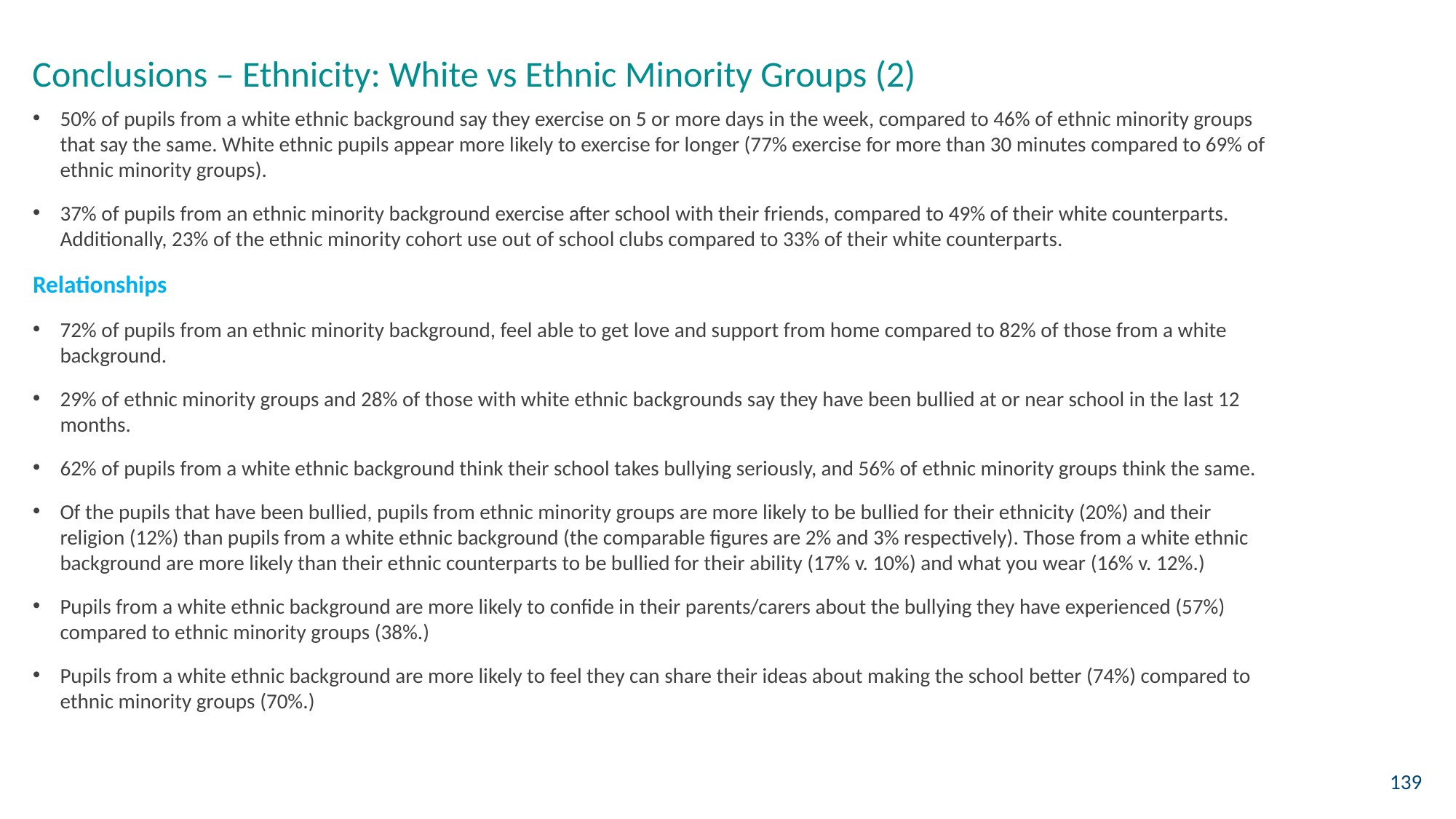

Conclusions – Ethnicity: White vs Ethnic Minority Groups (2)
50% of pupils from a white ethnic background say they exercise on 5 or more days in the week, compared to 46% of ethnic minority groups that say the same. White ethnic pupils appear more likely to exercise for longer (77% exercise for more than 30 minutes compared to 69% of ethnic minority groups).
37% of pupils from an ethnic minority background exercise after school with their friends, compared to 49% of their white counterparts. Additionally, 23% of the ethnic minority cohort use out of school clubs compared to 33% of their white counterparts.
Relationships
72% of pupils from an ethnic minority background, feel able to get love and support from home compared to 82% of those from a white background.
29% of ethnic minority groups and 28% of those with white ethnic backgrounds say they have been bullied at or near school in the last 12 months.
62% of pupils from a white ethnic background think their school takes bullying seriously, and 56% of ethnic minority groups think the same.
Of the pupils that have been bullied, pupils from ethnic minority groups are more likely to be bullied for their ethnicity (20%) and their religion (12%) than pupils from a white ethnic background (the comparable figures are 2% and 3% respectively). Those from a white ethnic background are more likely than their ethnic counterparts to be bullied for their ability (17% v. 10%) and what you wear (16% v. 12%.)
Pupils from a white ethnic background are more likely to confide in their parents/carers about the bullying they have experienced (57%) compared to ethnic minority groups (38%.)
Pupils from a white ethnic background are more likely to feel they can share their ideas about making the school better (74%) compared to ethnic minority groups (70%.)